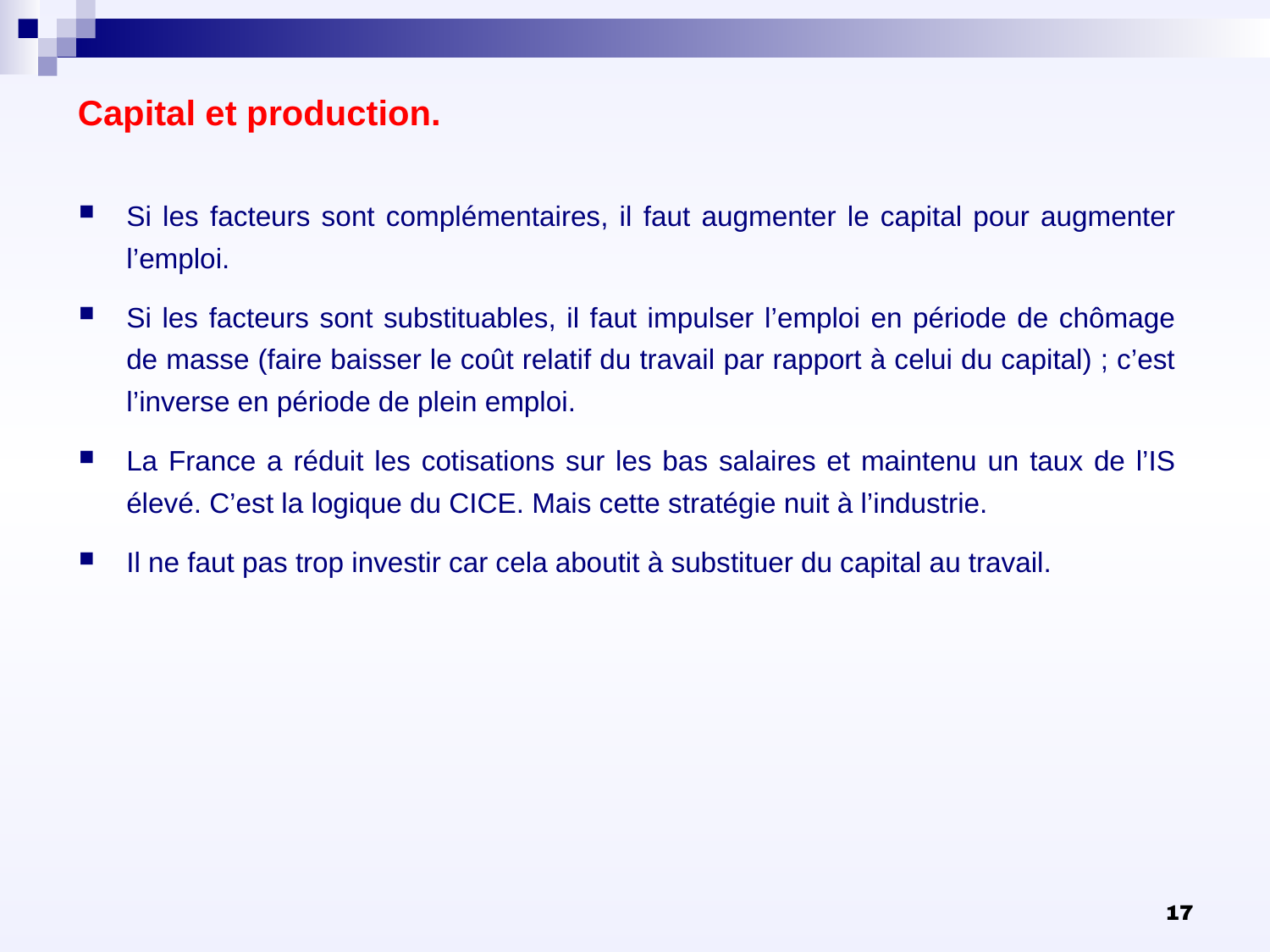

# Capital et production.

Si les facteurs sont complémentaires, il faut augmenter le capital pour augmenter l’emploi.
Si les facteurs sont substituables, il faut impulser l’emploi en période de chômage de masse (faire baisser le coût relatif du travail par rapport à celui du capital) ; c’est l’inverse en période de plein emploi.
La France a réduit les cotisations sur les bas salaires et maintenu un taux de l’IS élevé. C’est la logique du CICE. Mais cette stratégie nuit à l’industrie.
Il ne faut pas trop investir car cela aboutit à substituer du capital au travail.

17